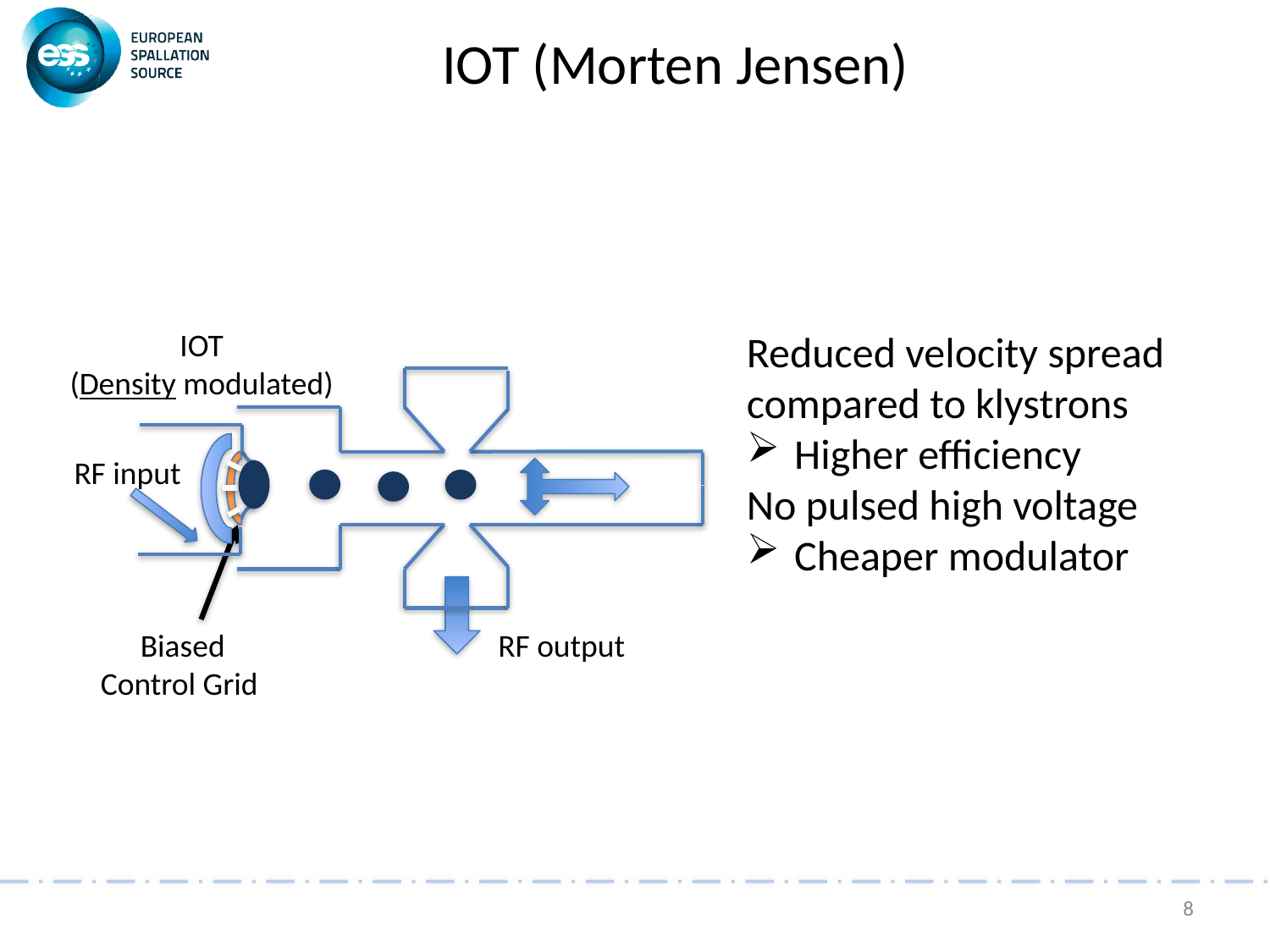

# IOT (Morten Jensen)

IOT
(Density modulated)
Reduced velocity spread compared to klystrons
Higher efficiency
No pulsed high voltage
Cheaper modulator

RF input
Biased
Control Grid
RF output
8